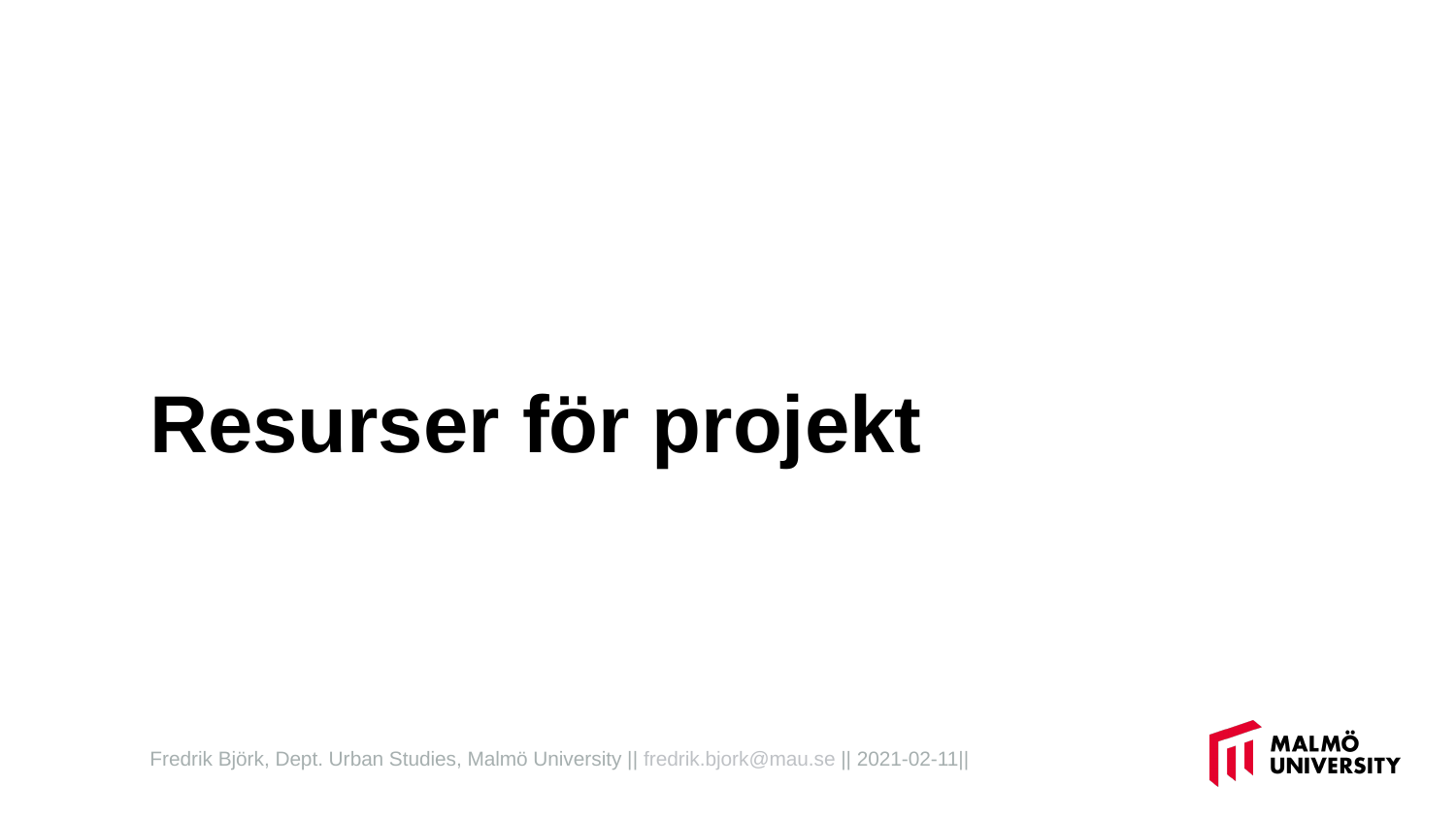

# Resurser för projekt
Fredrik Björk, Dept. Urban Studies, Malmö University || fredrik.bjork@mau.se || 2021-02-11||